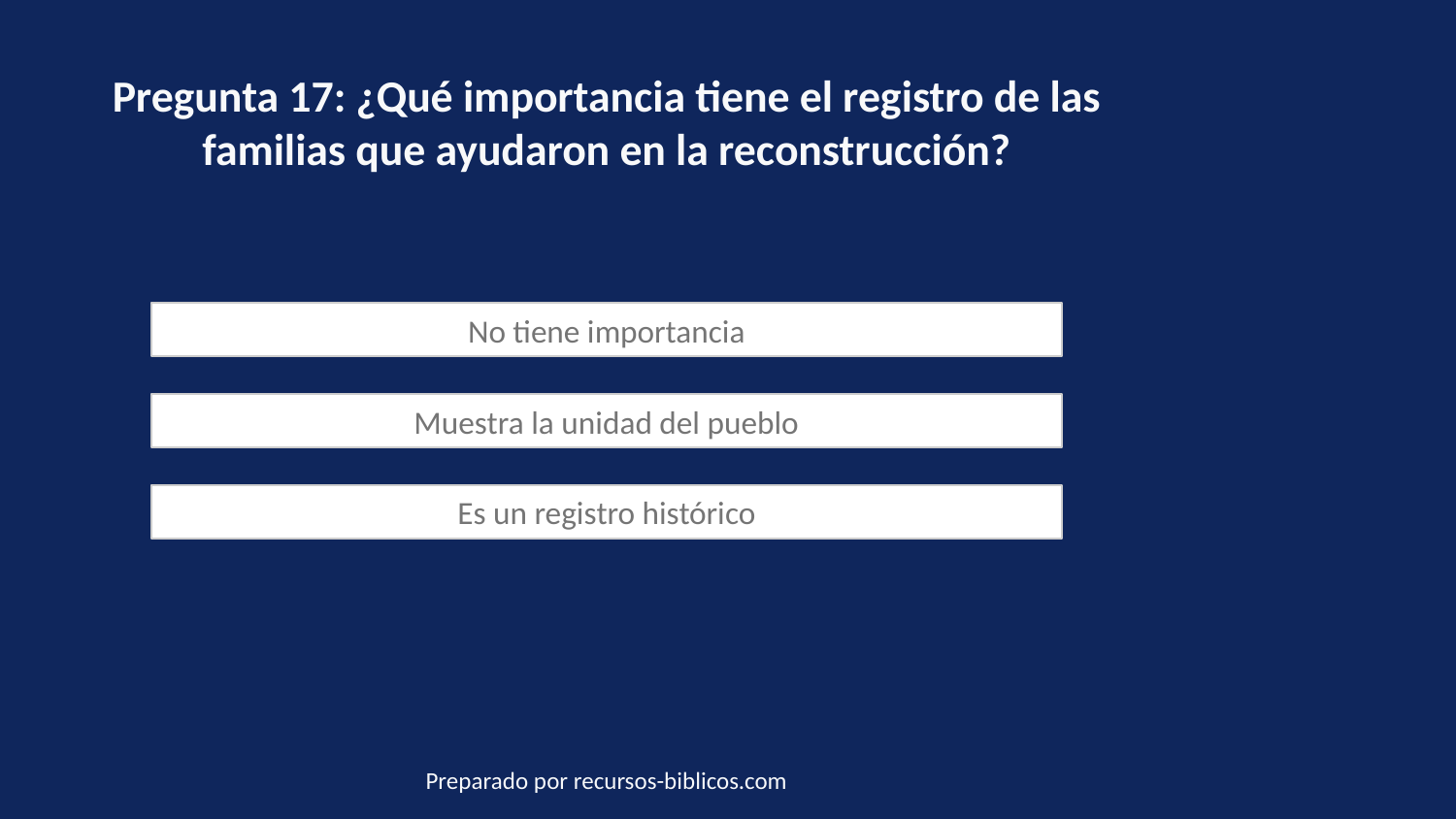

Pregunta 17: ¿Qué importancia tiene el registro de las familias que ayudaron en la reconstrucción?
No tiene importancia
Muestra la unidad del pueblo
Es un registro histórico
Preparado por recursos-biblicos.com